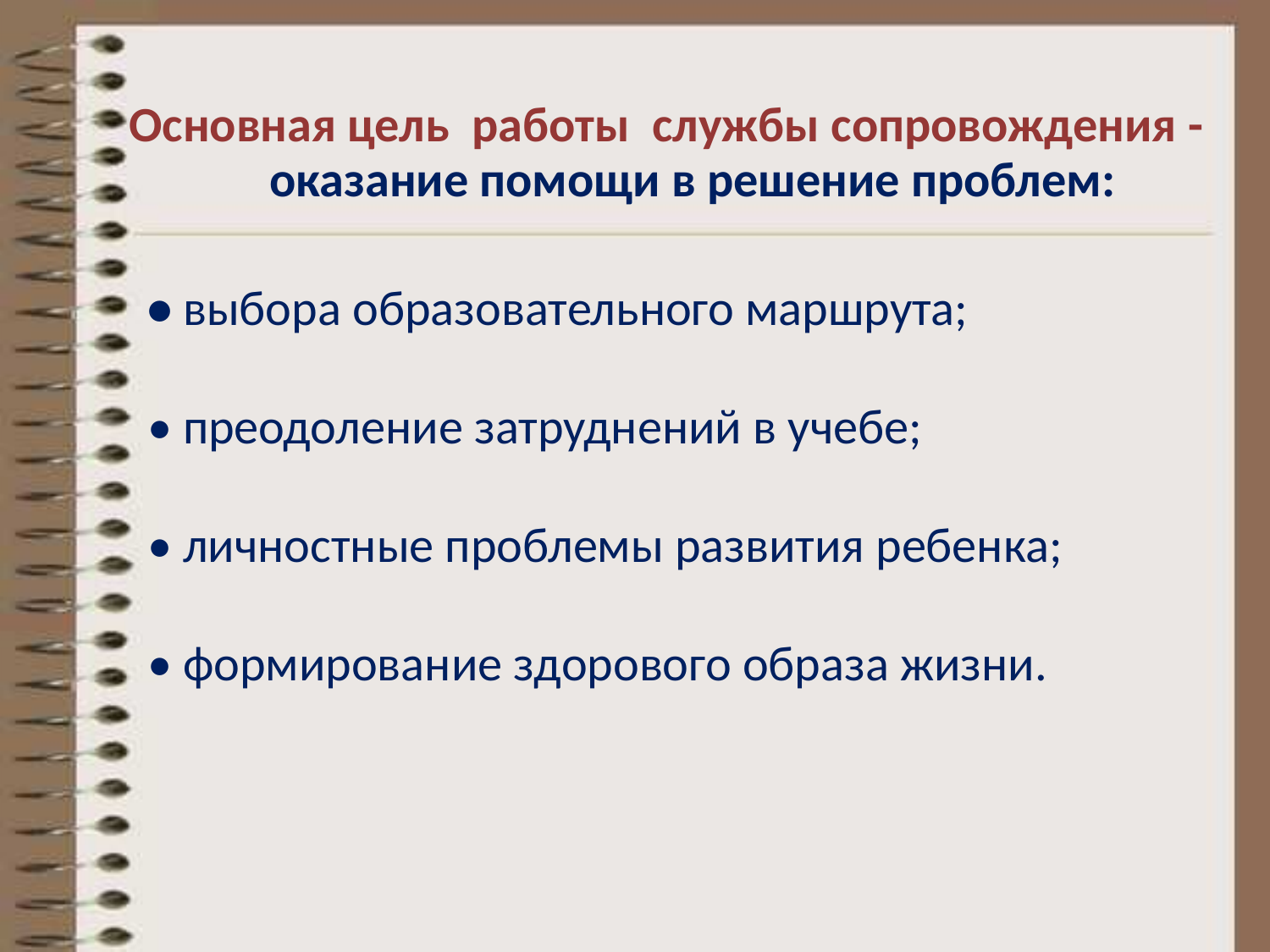

Основная цель  работы  службы сопровождения -
оказание помощи в решение проблем:
• выбора образовательного маршрута;

• преодоление затруднений в учебе;

• личностные проблемы развития ребенка;

• формирование здорового образа жизни.